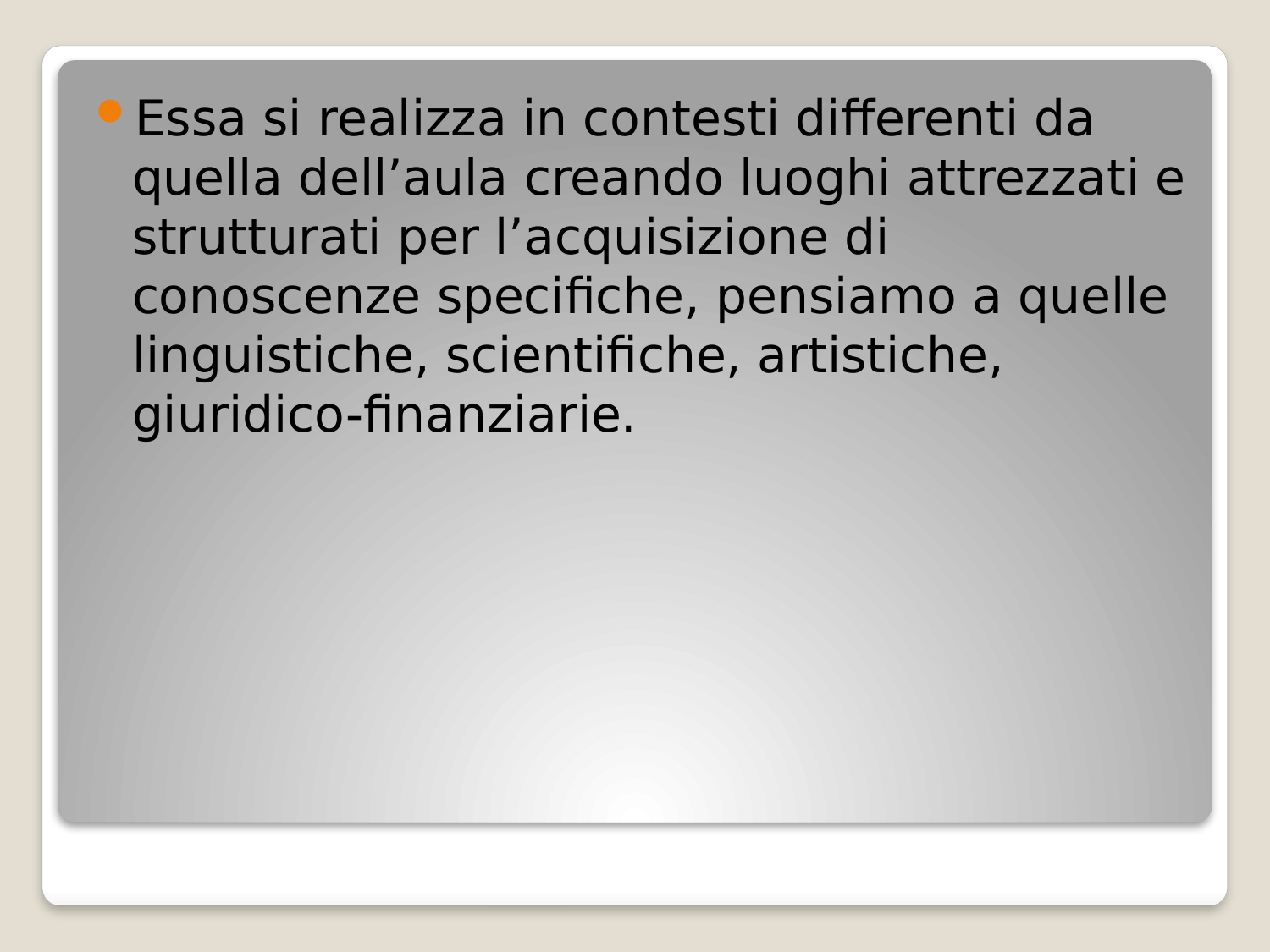

Essa si realizza in contesti differenti da quella dell’aula creando luoghi attrezzati e strutturati per l’acquisizione di conoscenze specifiche, pensiamo a quelle linguistiche, scientifiche, artistiche, giuridico-finanziarie.
#